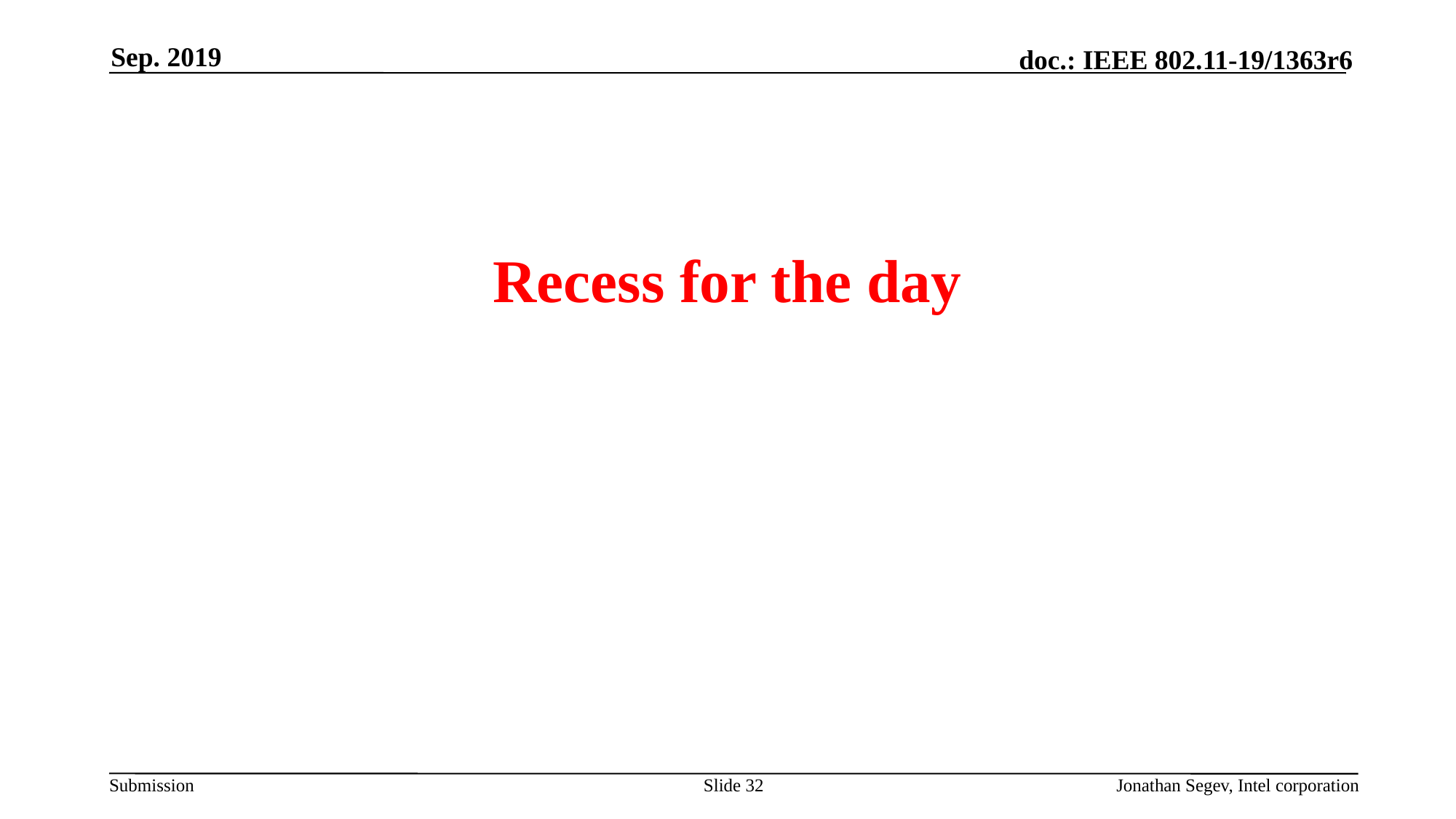

Sep. 2019
#
Recess for the day

Slide 32
Jonathan Segev, Intel corporation